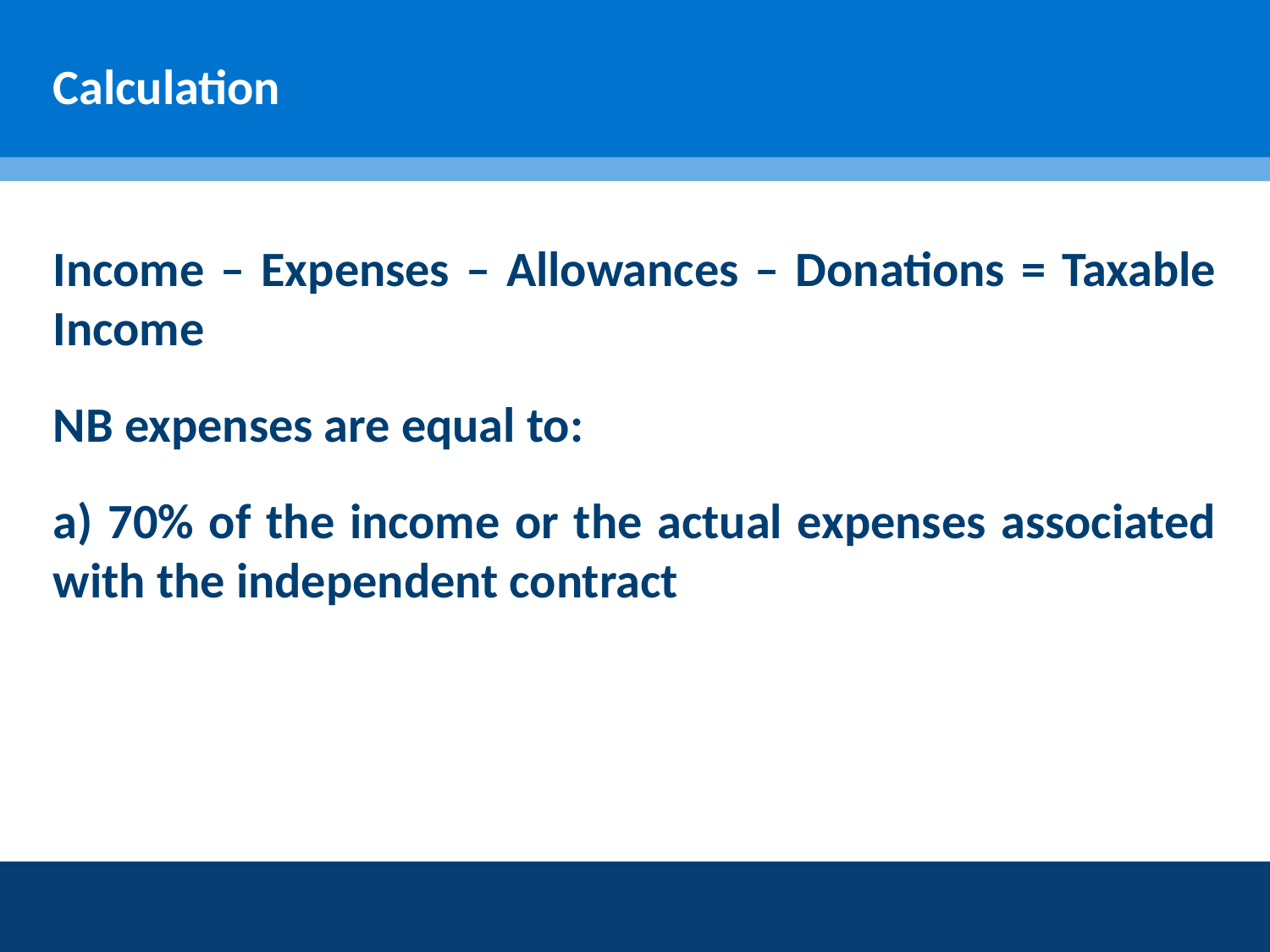

# Calculation
Income – Expenses – Allowances – Donations = Taxable Income
NB expenses are equal to:
a) 70% of the income or the actual expenses associated with the independent contract